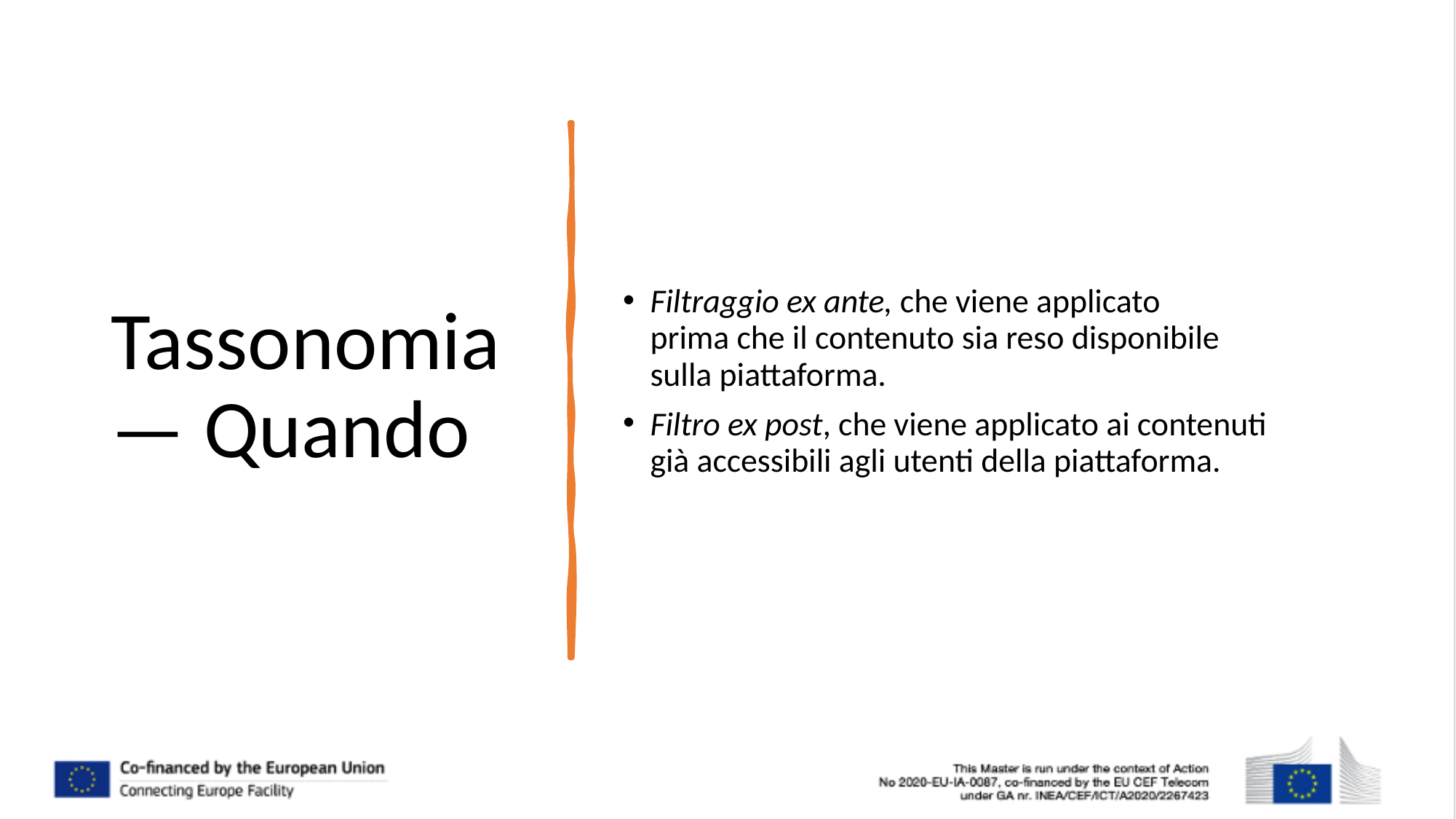

Filtraggio ex ante, che viene applicato prima che il contenuto sia reso disponibile sulla piattaforma.
Filtro ex post, che viene applicato ai contenuti già accessibili agli utenti della piattaforma.
Tassonomia — Quando